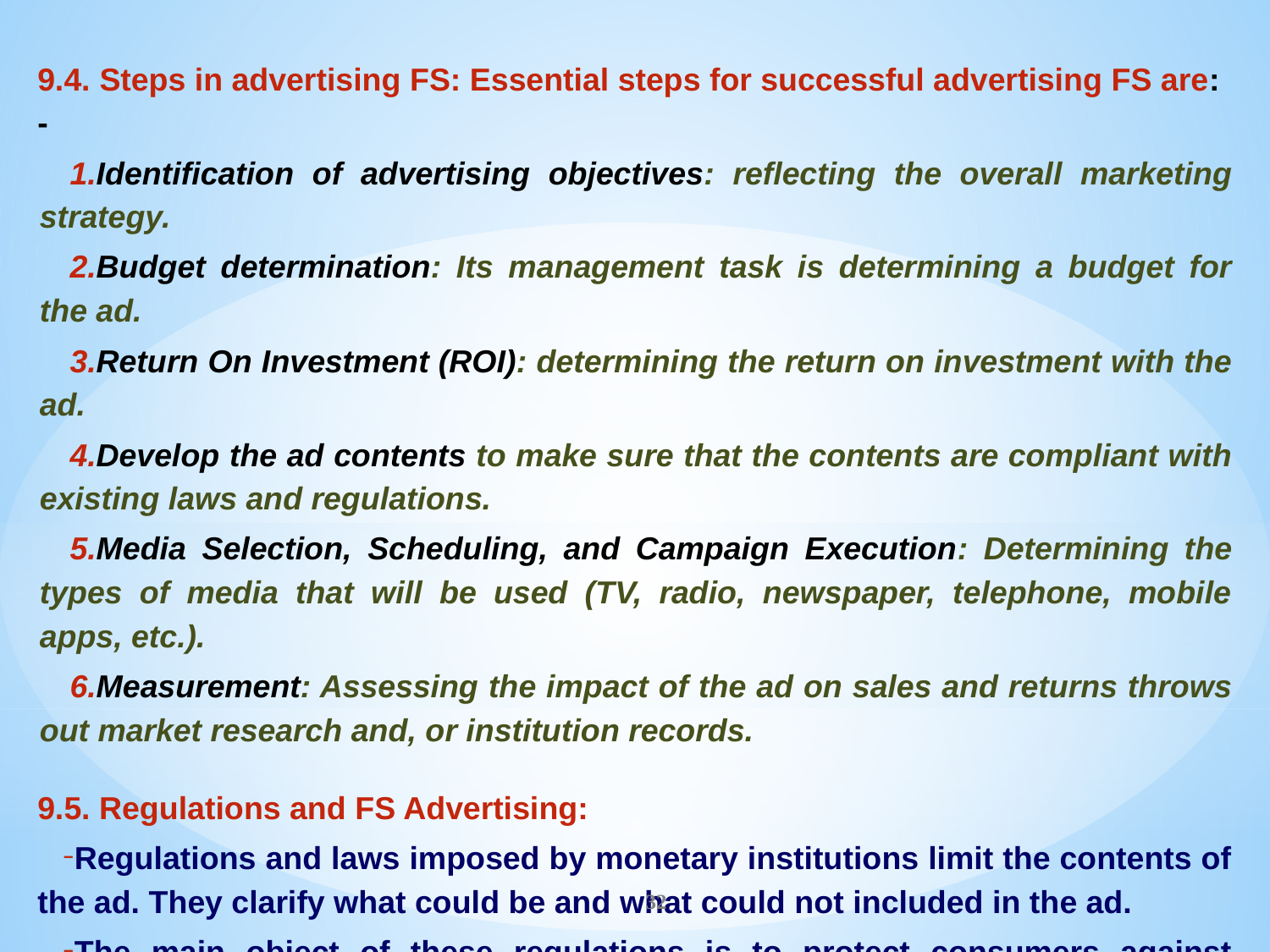

9.4. Steps in advertising FS: Essential steps for successful advertising FS are: -
Identification of advertising objectives: reflecting the overall marketing strategy.
Budget determination: Its management task is determining a budget for the ad.
Return On Investment (ROI): determining the return on investment with the ad.
Develop the ad contents to make sure that the contents are compliant with existing laws and regulations.
Media Selection, Scheduling, and Campaign Execution: Determining the types of media that will be used (TV, radio, newspaper, telephone, mobile apps, etc.).
Measurement: Assessing the impact of the ad on sales and returns throws out market research and, or institution records.

9.5. Regulations and FS Advertising:
Regulations and laws imposed by monetary institutions limit the contents of the ad. They clarify what could be and what could not included in the ad.
The main object of these regulations is to protect consumers against misleading ads, and they have the necessary information before making decisions.
The type of regulation depends on the FS category (Type).
32